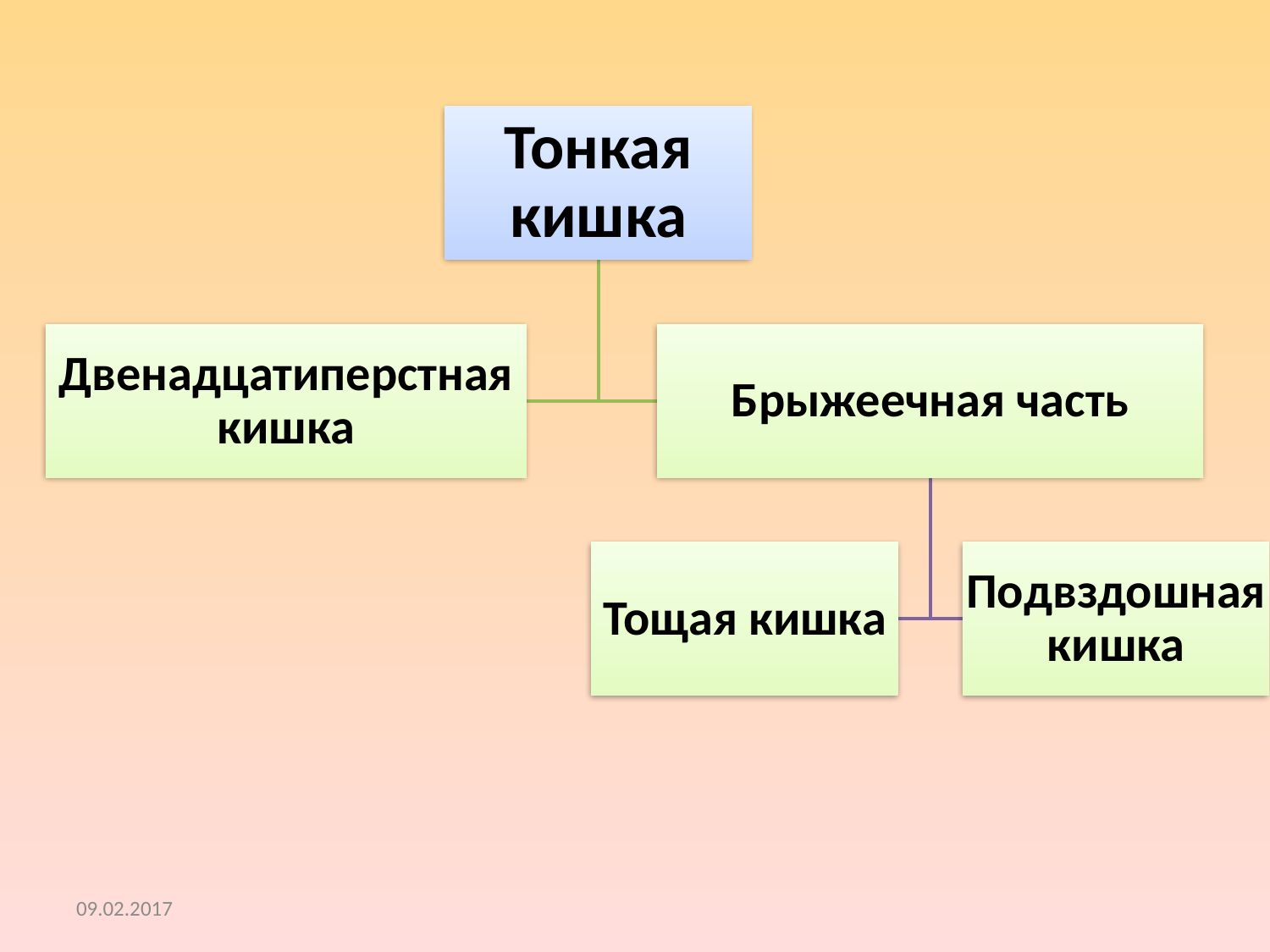

Тонкая кишка
Двенадцатиперстная кишка
Брыжеечная часть
Тощая кишка
Подвздошная кишка
09.02.2017